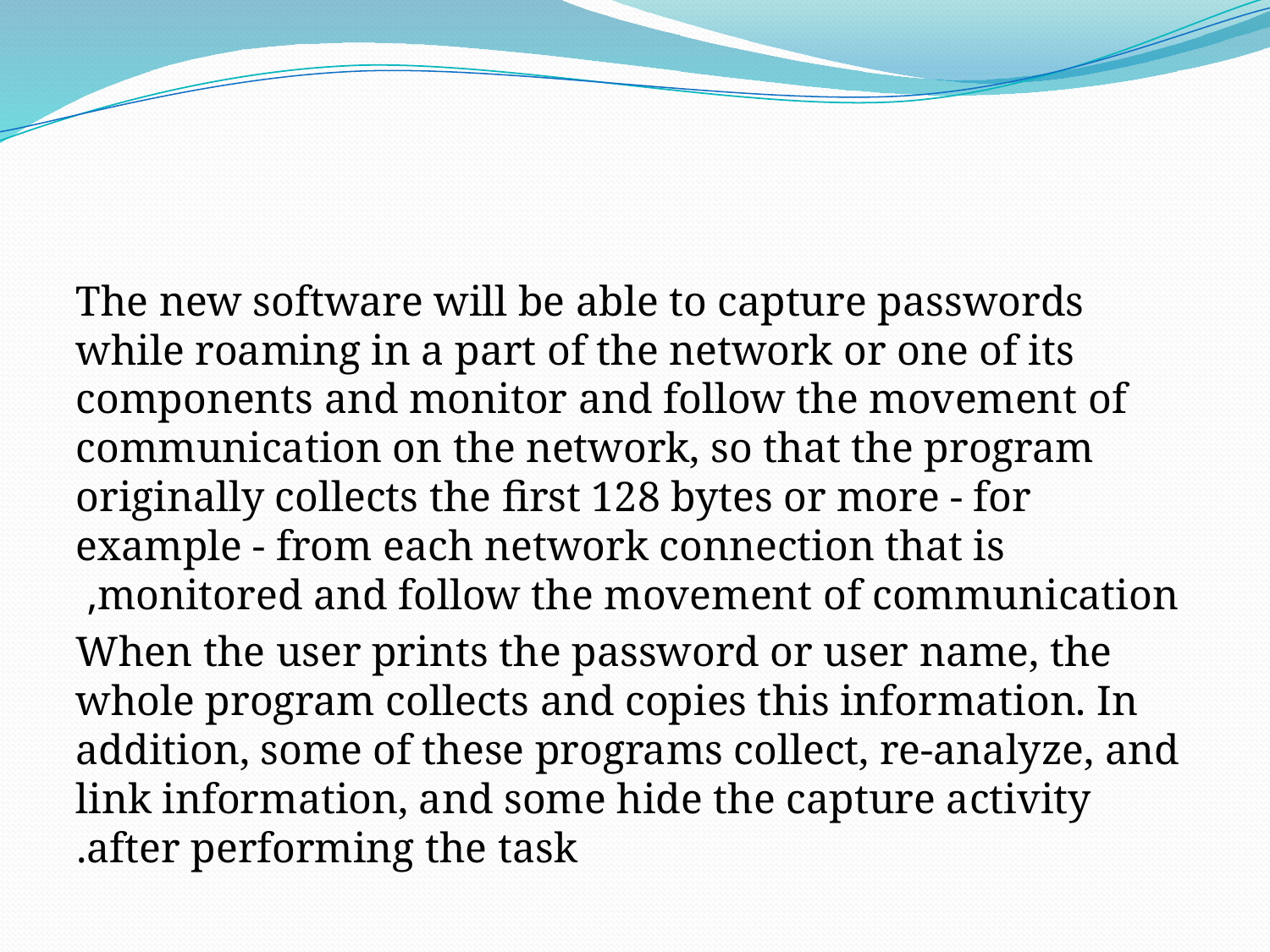

The new software will be able to capture passwords while roaming in a part of the network or one of its components and monitor and follow the movement of communication on the network, so that the program originally collects the first 128 bytes or more - for example - from each network connection that is monitored and follow the movement of communication,
When the user prints the password or user name, the whole program collects and copies this information. In addition, some of these programs collect, re-analyze, and link information, and some hide the capture activity after performing the task.